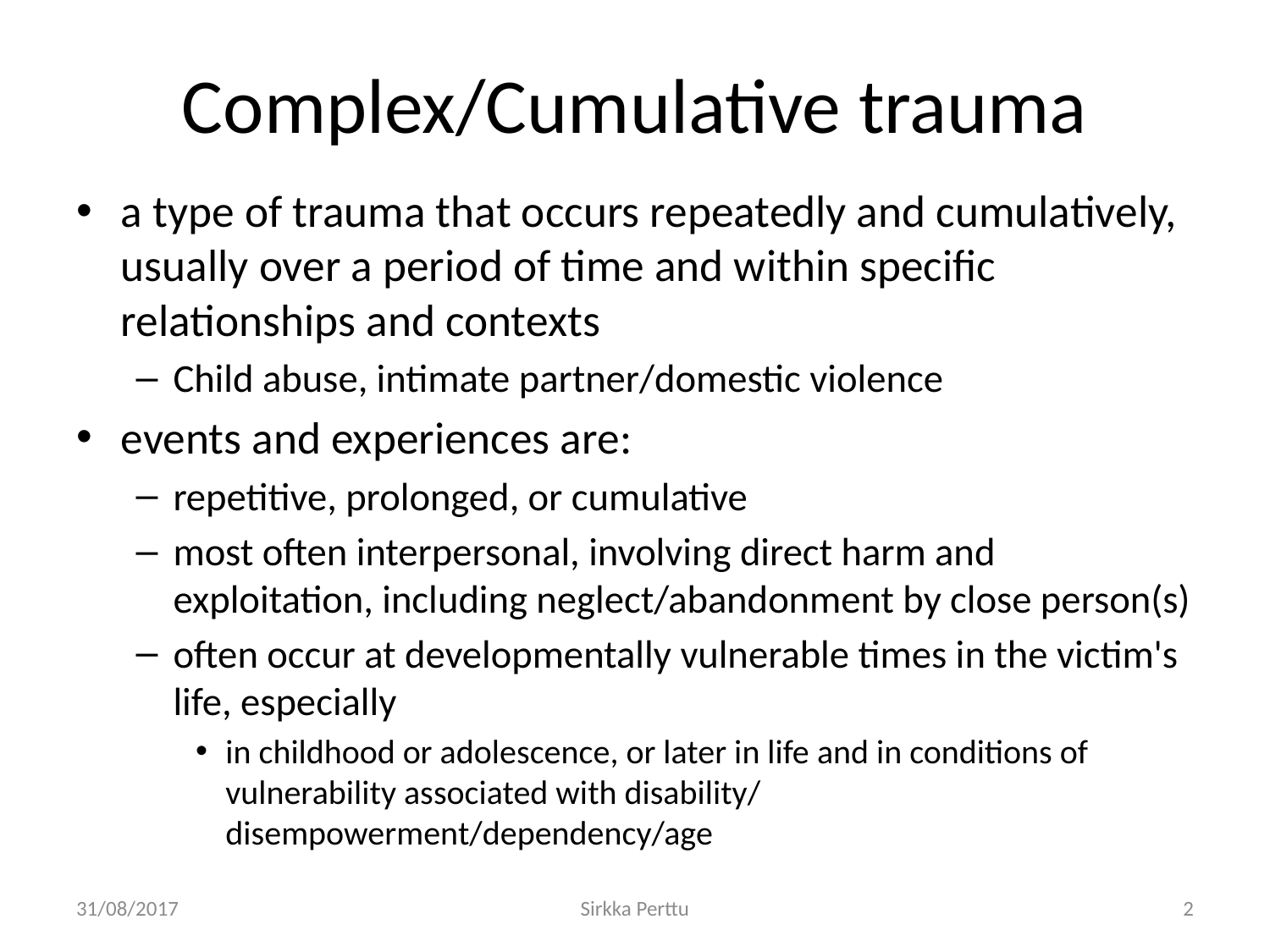

# Complex/Cumulative trauma
a type of trauma that occurs repeatedly and cumulatively, usually over a period of time and within specific relationships and contexts
Child abuse, intimate partner/domestic violence
events and experiences are:
repetitive, prolonged, or cumulative
most often interpersonal, involving direct harm and exploitation, including neglect/abandonment by close person(s)
often occur at developmentally vulnerable times in the victim's life, especially
in childhood or adolescence, or later in life and in conditions of vulnerability associated with disability/ disempowerment/dependency/age
31/08/2017
Sirkka Perttu
2